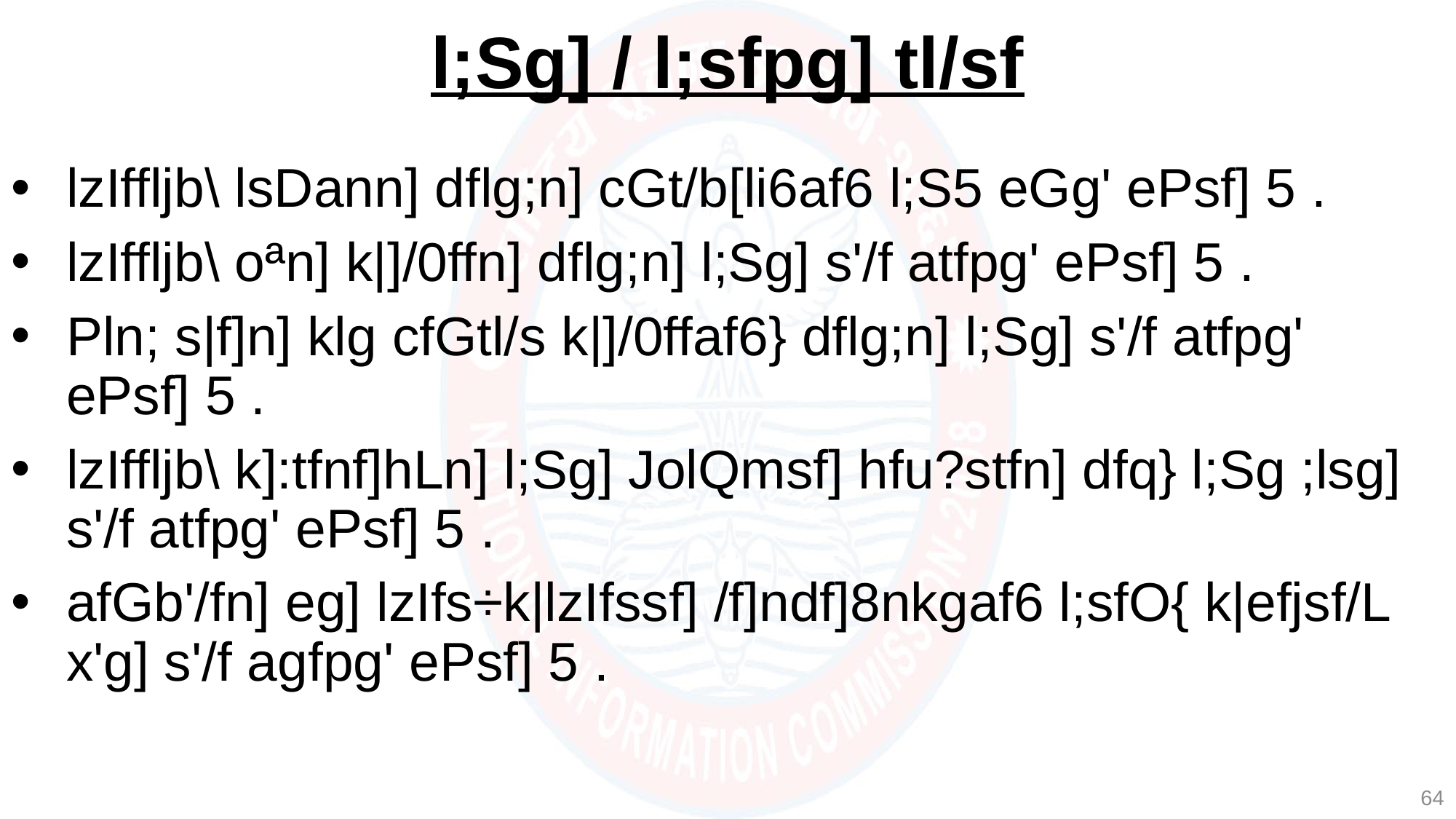

l;Sg] / l;sfpg] tl/sf
lzIffljb\ lsDann] dflg;n] cGt/b[li6af6 l;S5 eGg' ePsf] 5 .
lzIffljb\ oªn] k|]/0ffn] dflg;n] l;Sg] s'/f atfpg' ePsf] 5 .
Pln; s|f]n] klg cfGtl/s k|]/0ffaf6} dflg;n] l;Sg] s'/f atfpg' ePsf] 5 .
lzIffljb\ k]:tfnf]hLn] l;Sg] JolQmsf] hfu?stfn] dfq} l;Sg ;lsg] s'/f atfpg' ePsf] 5 .
afGb'/fn] eg] lzIfs÷k|lzIfssf] /f]ndf]8nkgaf6 l;sfO{ k|efjsf/L x'g] s'/f agfpg' ePsf] 5 .
64